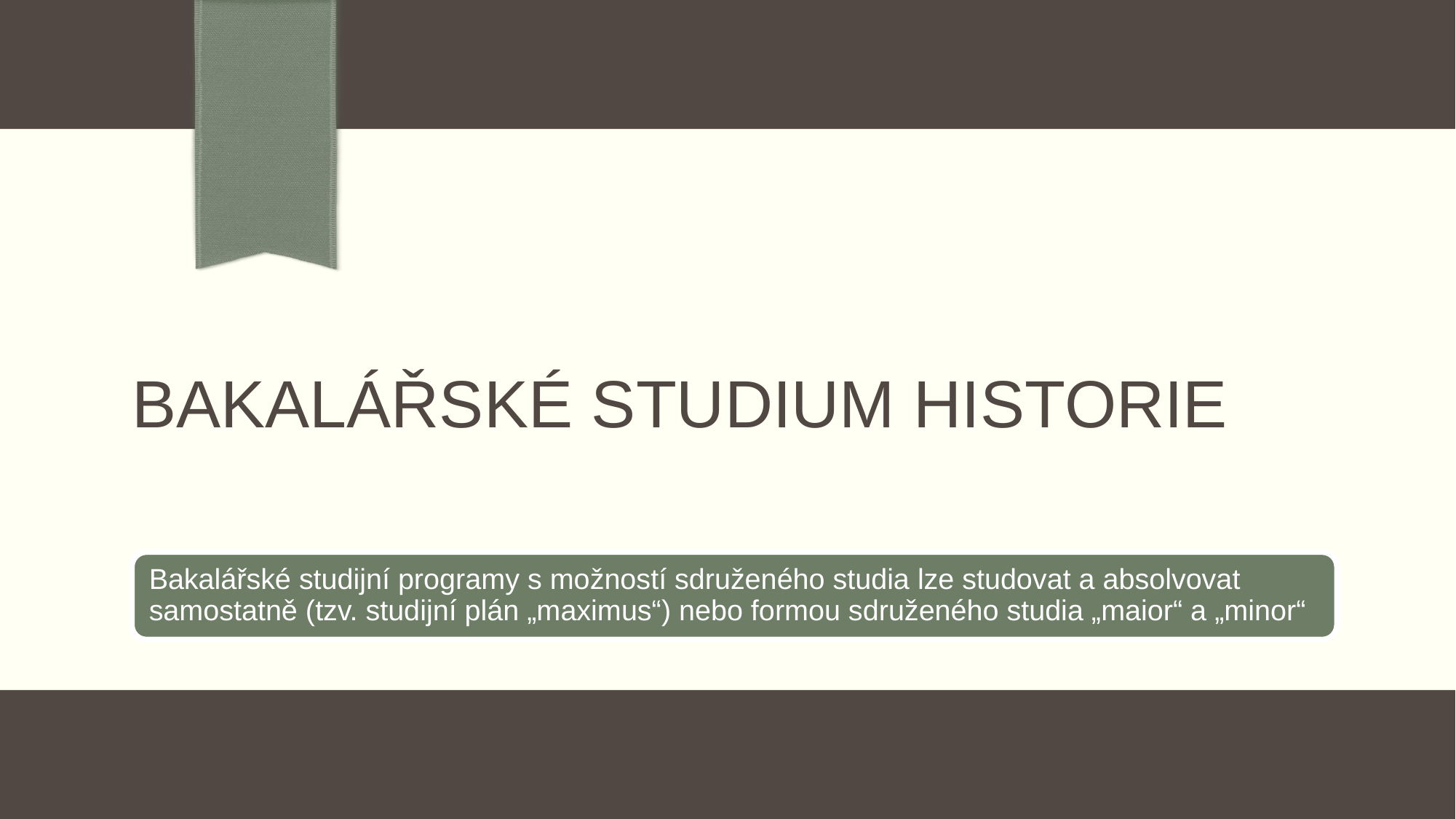

# Bakalářské studium historie
Bakalářské studijní programy s možností sdruženého studia lze studovat a absolvovat samostatně (tzv. studijní plán „maximus“) nebo formou sdruženého studia „maior“ a „minor“